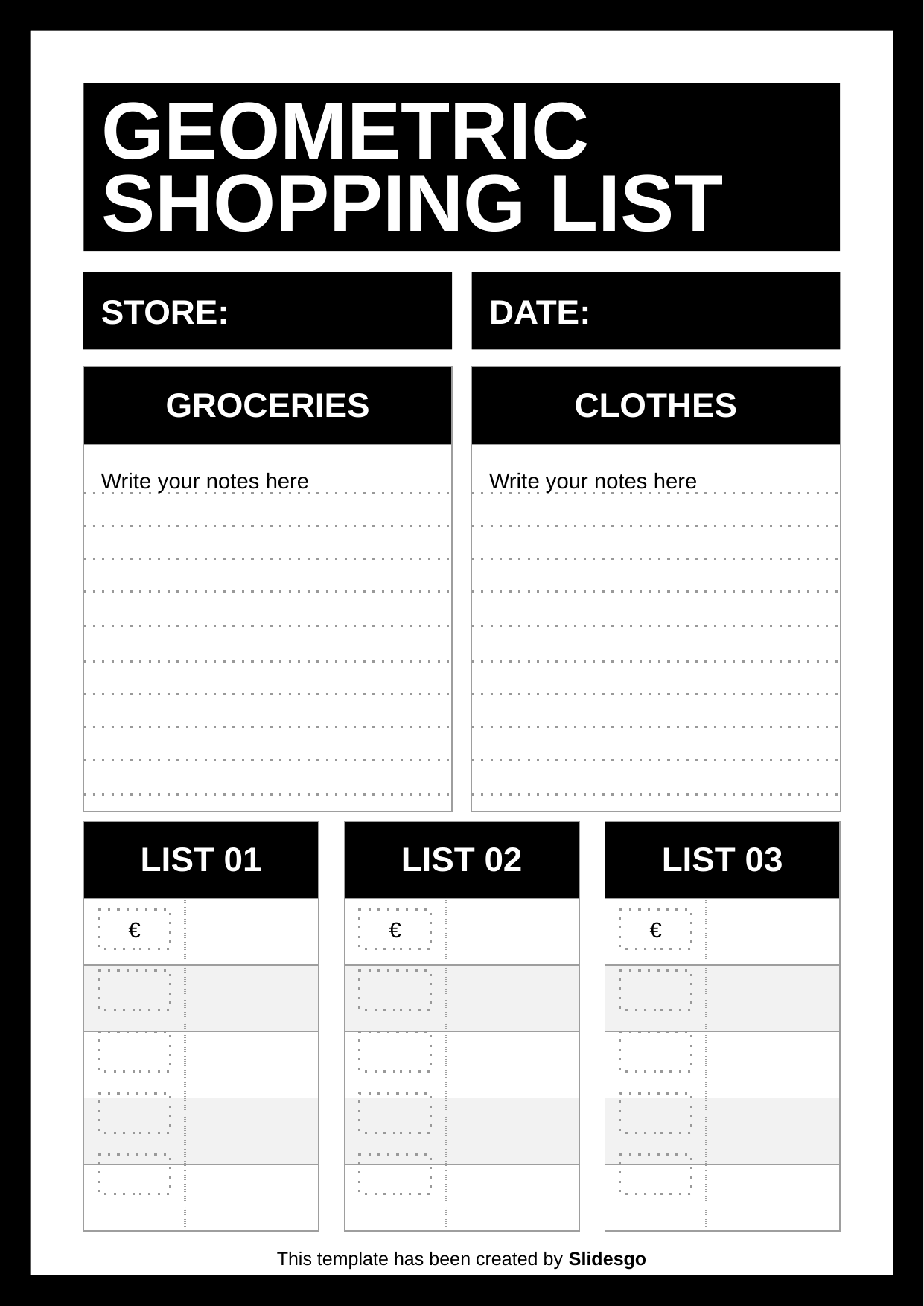

# GEOMETRIC SHOPPING LIST
STORE:
DATE:
| GROCERIES |
| --- |
| Write your notes here |
|  |
|  |
|  |
|  |
| CLOTHES |
| --- |
| Write your notes here |
|  |
|  |
|  |
|  |
| LIST 01 |  |
| --- | --- |
|  |  |
|  |  |
|  |  |
|  |  |
|  |  |
| LIST 02 |  |
| --- | --- |
|  |  |
|  |  |
|  |  |
|  |  |
|  |  |
| LIST 03 |  |
| --- | --- |
|  |  |
|  |  |
|  |  |
|  |  |
|  |  |
€
€
€

This template has been created by Slidesgo